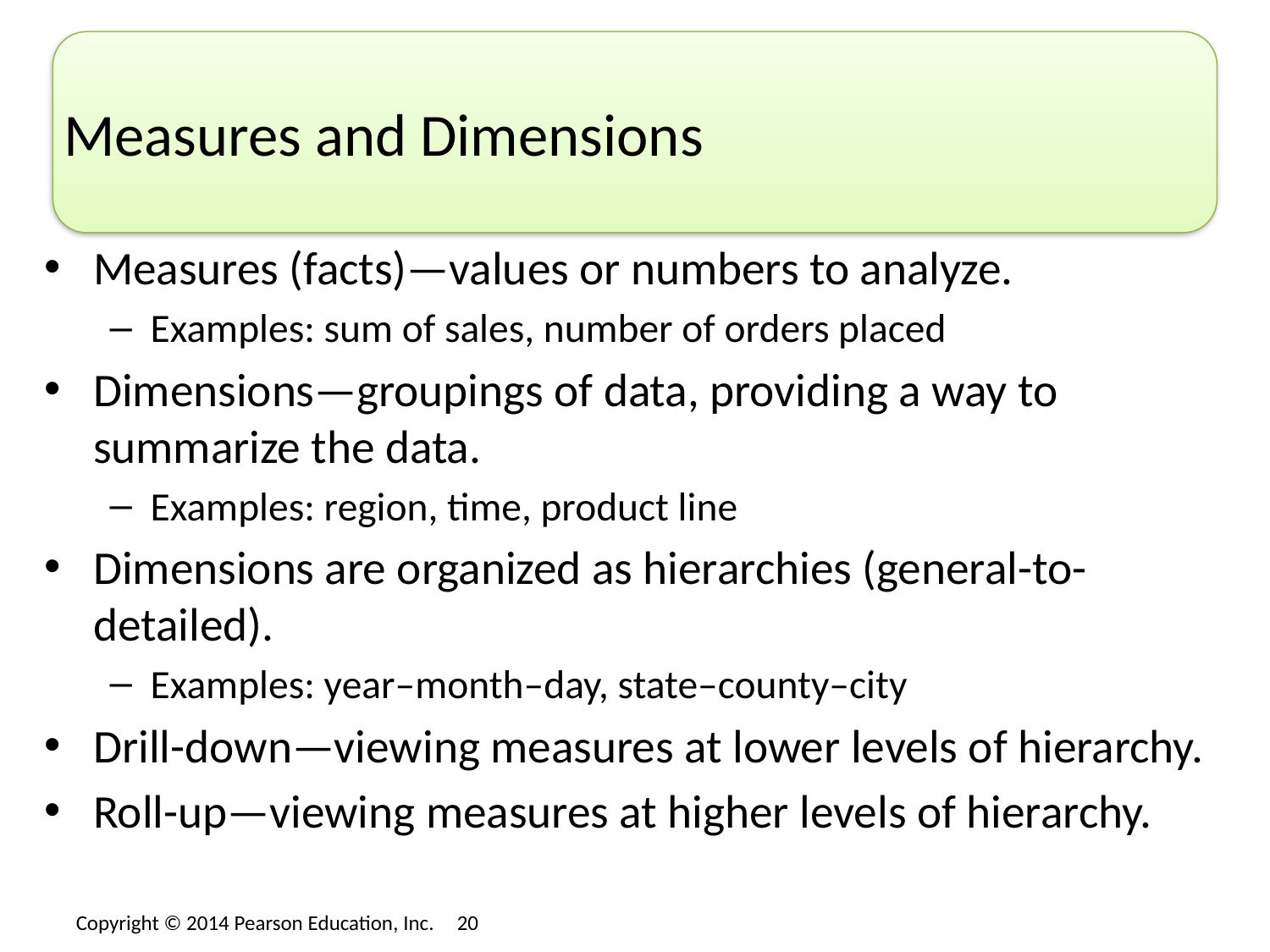

# Measures and Dimensions
Measures (facts)—values or numbers to analyze.
Examples: sum of sales, number of orders placed
Dimensions—groupings of data, providing a way to summarize the data.
Examples: region, time, product line
Dimensions are organized as hierarchies (general-to-detailed).
Examples: year–month–day, state–county–city
Drill-down—viewing measures at lower levels of hierarchy.
Roll-up—viewing measures at higher levels of hierarchy.